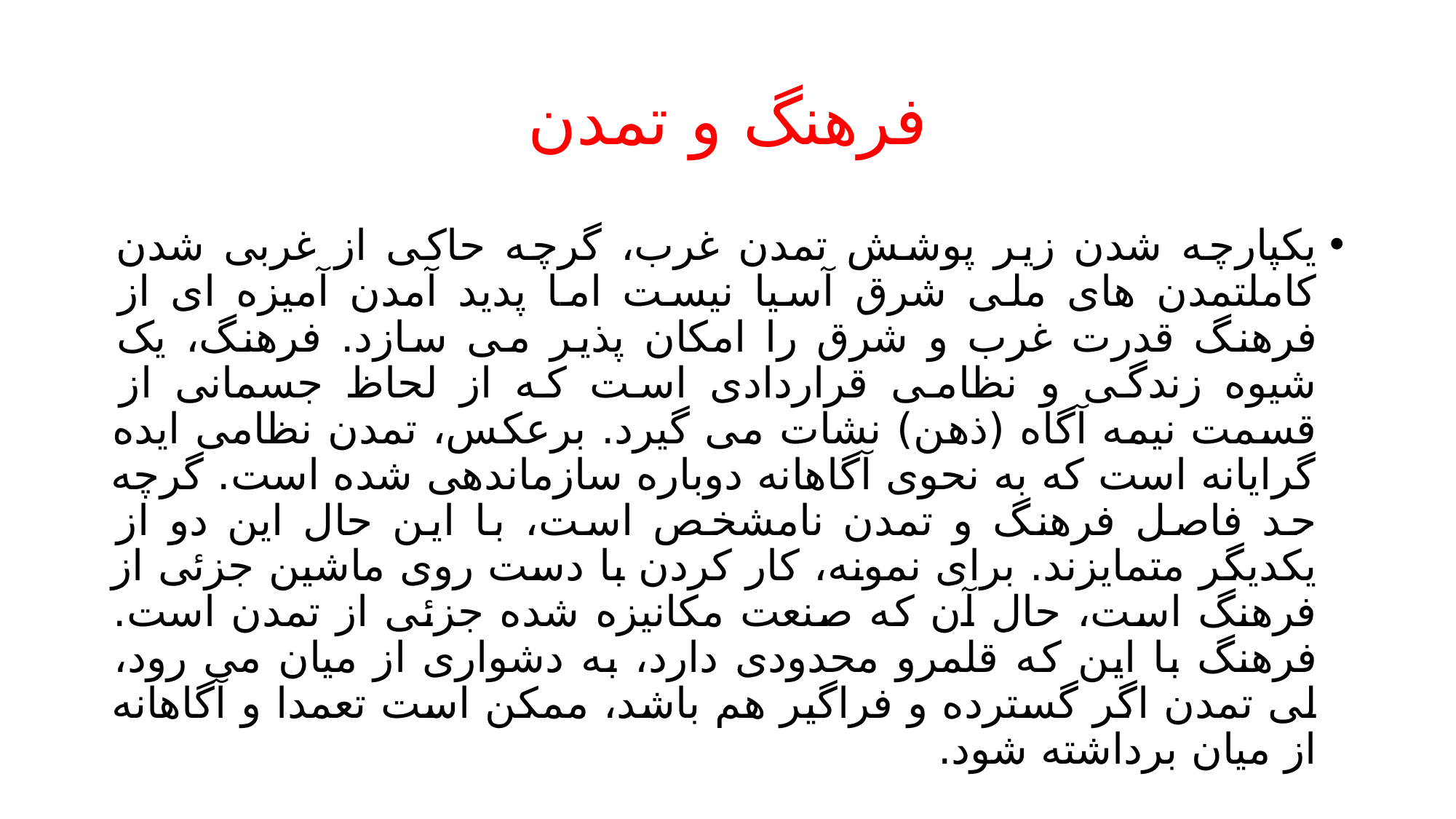

# فرهنگ و تمدن
یکپارچه شدن زیر پوشش تمدن غرب، گرچه حاکی از غربی شدن کاملتمدن های ملی شرق آسیا نیست اما پدید آمدن آمیزه ای از فرهنگ قدرت غرب و شرق را امکان پذیر می سازد. فرهنگ، یک شیوه زندگی و نظامی قراردادی است که از لحاظ جسمانی از قسمت نیمه آگاه (ذهن) نشات می گیرد. برعکس، تمدن نظامی ایده گرایانه است که به نحوی آگاهانه دوباره سازماندهی شده است. گرچه حد فاصل فرهنگ و تمدن نامشخص است، با این حال این دو از یکدیگر متمایزند. برای نمونه، کار کردن با دست روی ماشین جزئی از فرهنگ است، حال آن که صنعت مکانیزه شده جزئی از تمدن است. فرهنگ با این که قلمرو محدودی دارد، به دشواری از میان می رود، لی تمدن اگر گسترده و فراگیر هم باشد، ممکن است تعمدا و آگاهانه از میان برداشته شود.